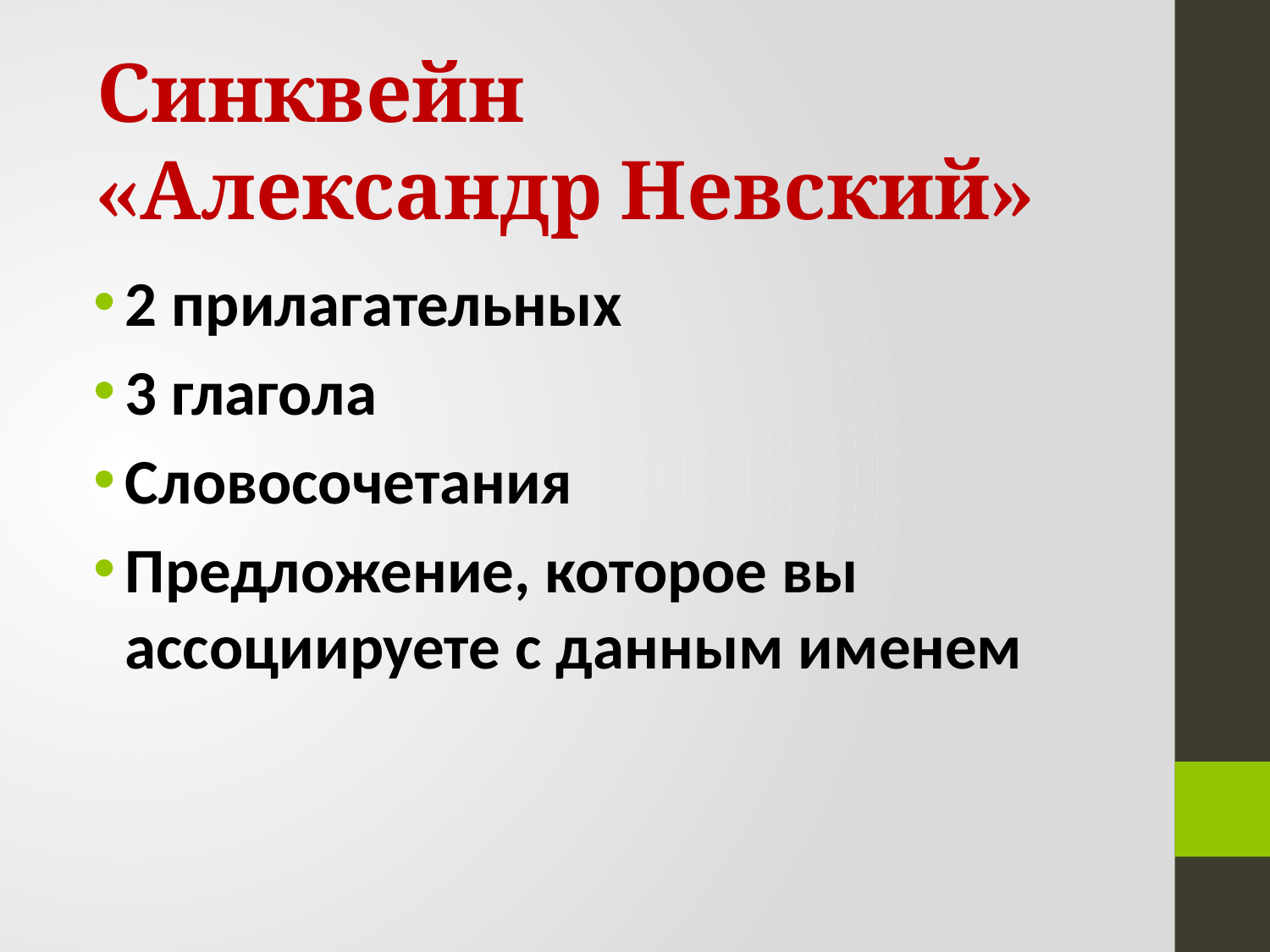

Синквейн
«Александр Невский»
2 прилагательных
3 глагола
Словосочетания
Предложение, которое вы ассоциируете с данным именем